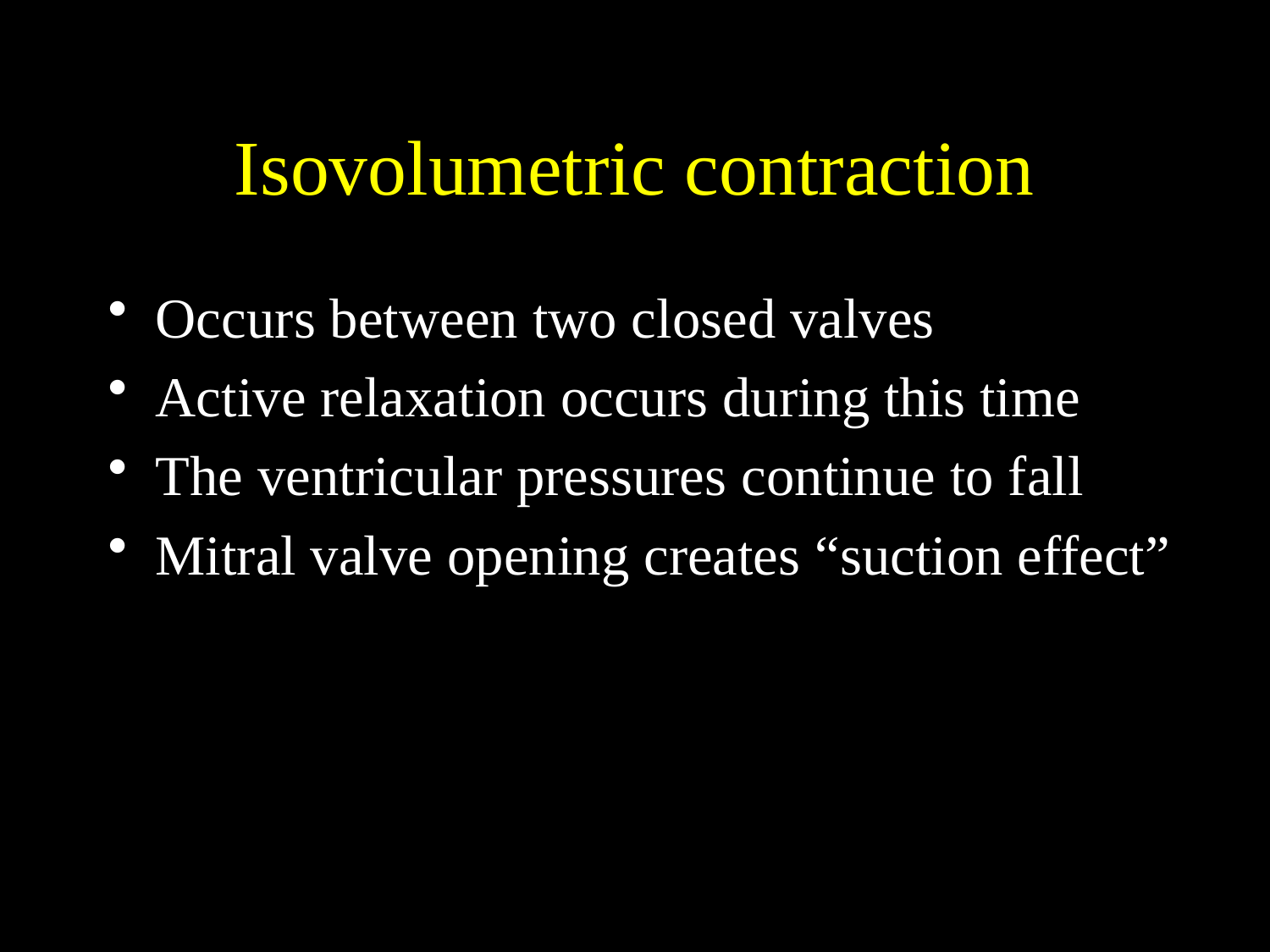

# Isovolumetric contraction
Occurs between two closed valves
Active relaxation occurs during this time
The ventricular pressures continue to fall
Mitral valve opening creates “suction effect”